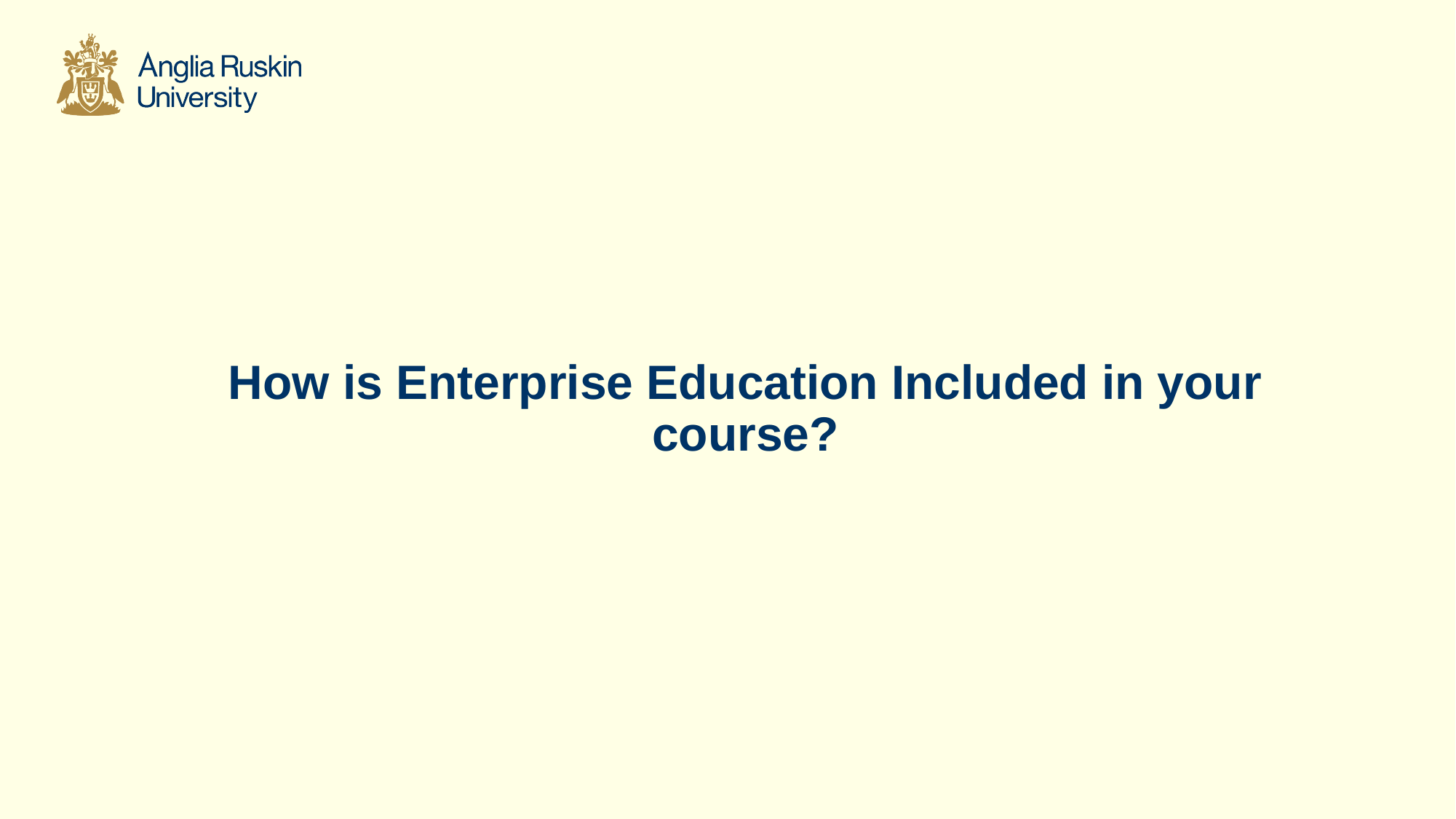

# How is Enterprise Education Included in your course?